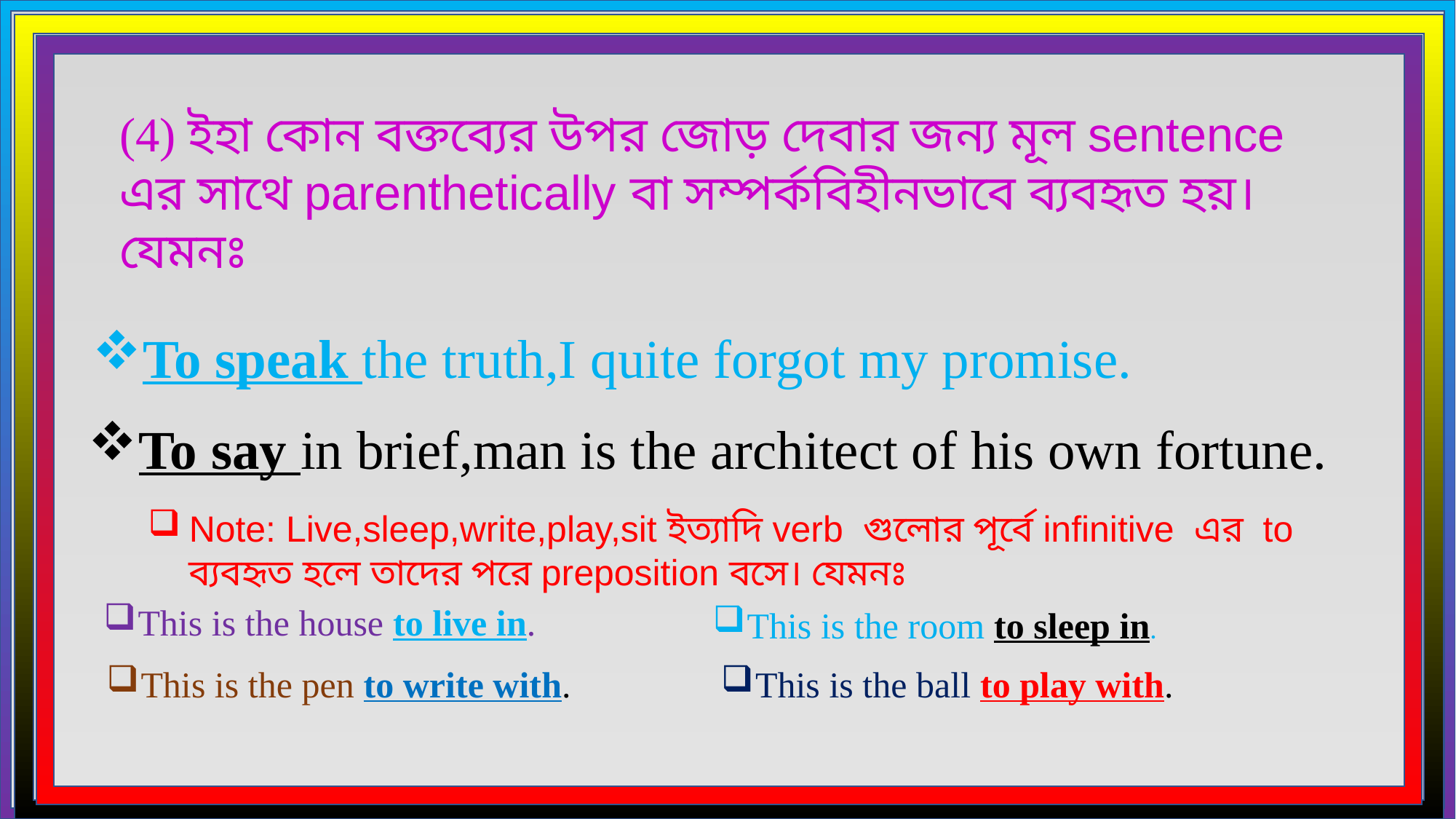

(4) ইহা কোন বক্তব্যের উপর জোড় দেবার জন্য মূল sentence এর সাথে parenthetically বা সম্পর্কবিহীনভাবে ব্যবহৃত হয়।
যেমনঃ

To speak the truth,I quite forgot my promise.
To say in brief,man is the architect of his own fortune.
Note: Live,sleep,write,play,sit ইত্যাদি verb  গুলোর পূর্বে infinitive  এর  to ব্যবহৃত হলে তাদের পরে preposition বসে। যেমনঃ
This is the house to live in.
This is the room to sleep in.
This is the pen to write with.
This is the ball to play with.